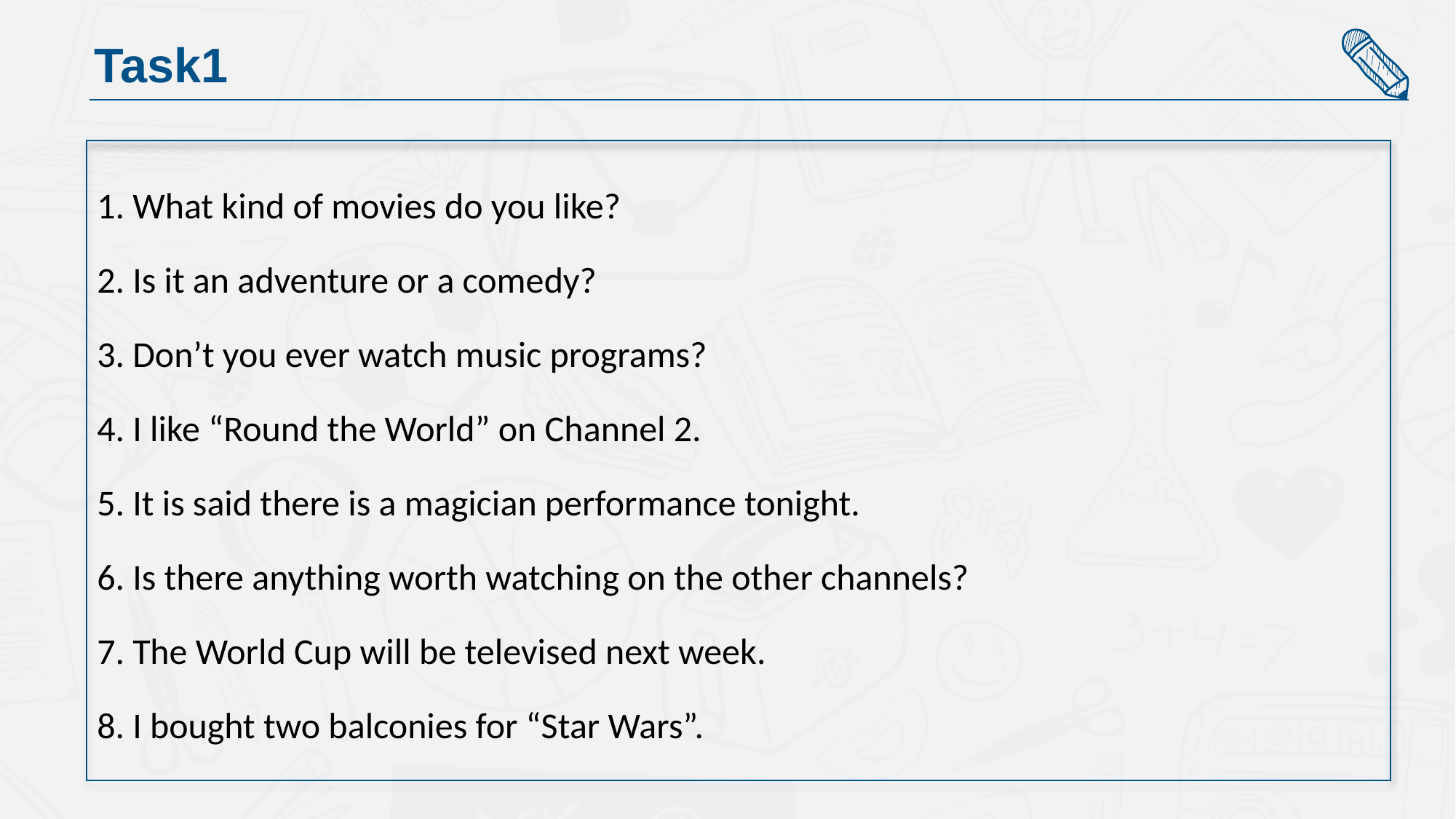

Task1

1. What kind of movies do you like?
2. Is it an adventure or a comedy?
3. Don’t you ever watch music programs?
4. I like “Round the World” on Channel 2.
5. It is said there is a magician performance tonight.
6. Is there anything worth watching on the other channels?
7. The World Cup will be televised next week.
8. I bought two balconies for “Star Wars”.